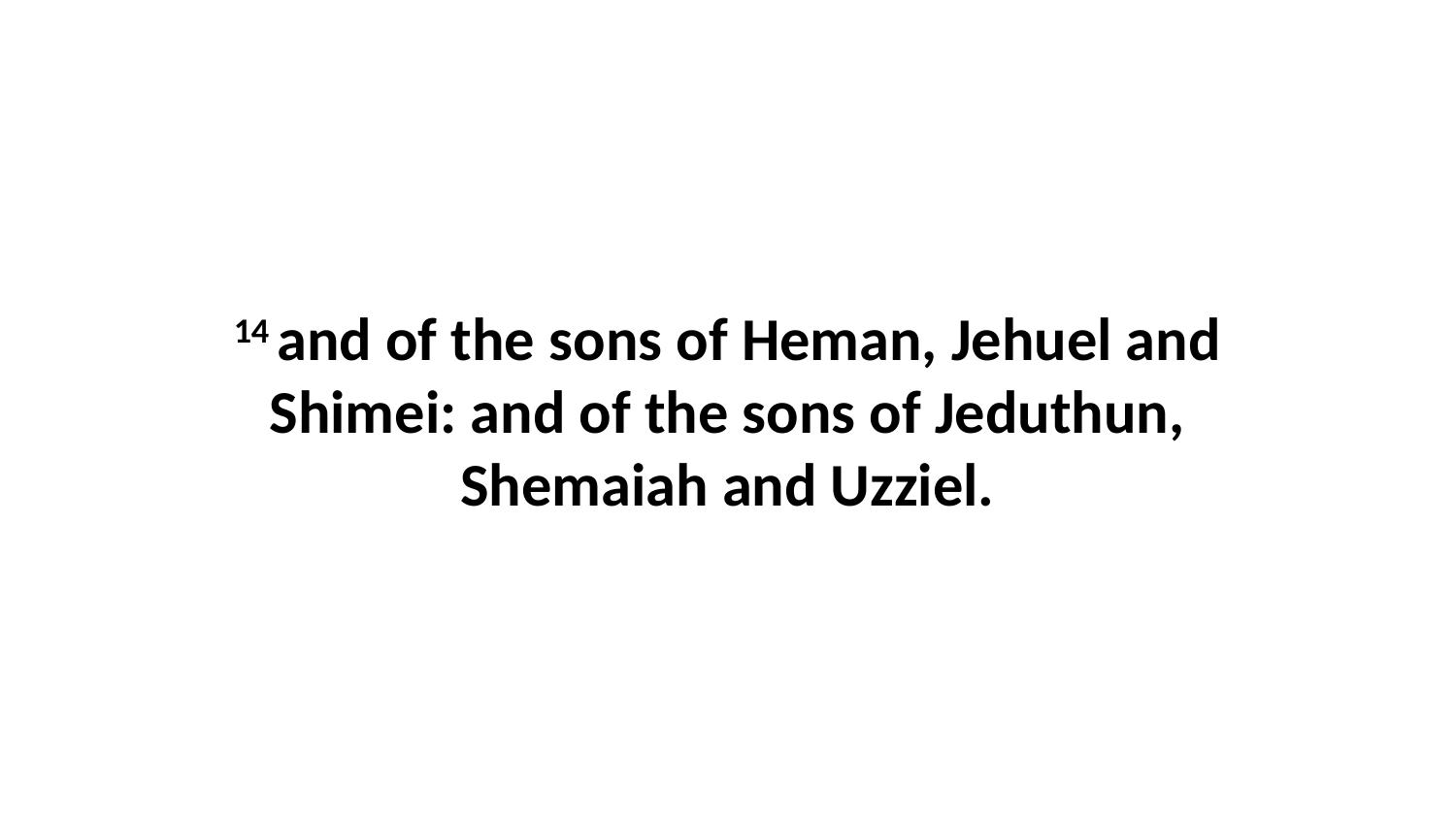

14 and of the sons of Heman, Jehuel and Shimei: and of the sons of Jeduthun, Shemaiah and Uzziel.